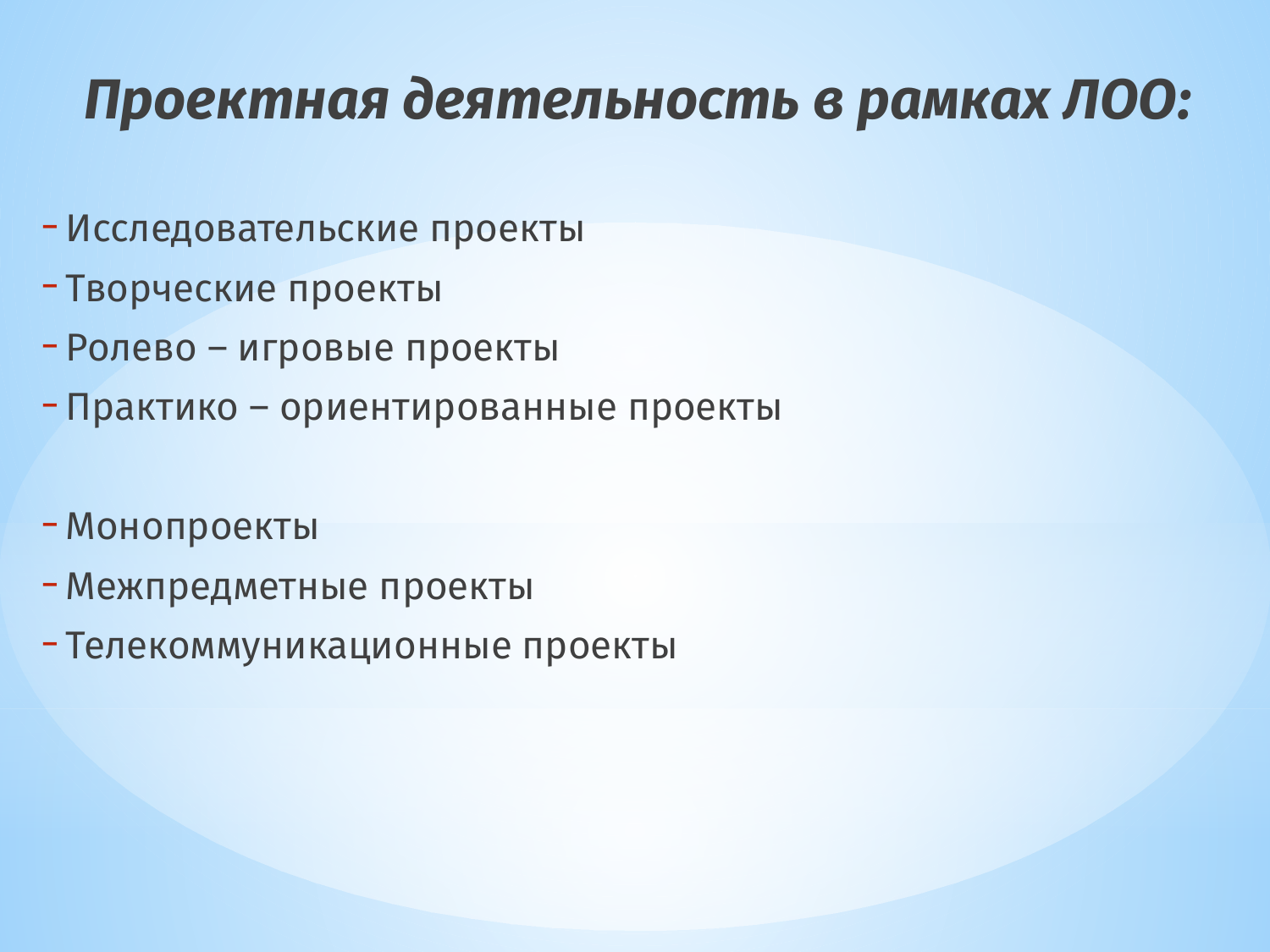

Проектная деятельность в рамках ЛОО:

Исследовательские проекты
Творческие проекты
Ролево – игровые проекты
Практико – ориентированные проекты

Монопроекты
Межпредметные проекты
Телекоммуникационные проекты